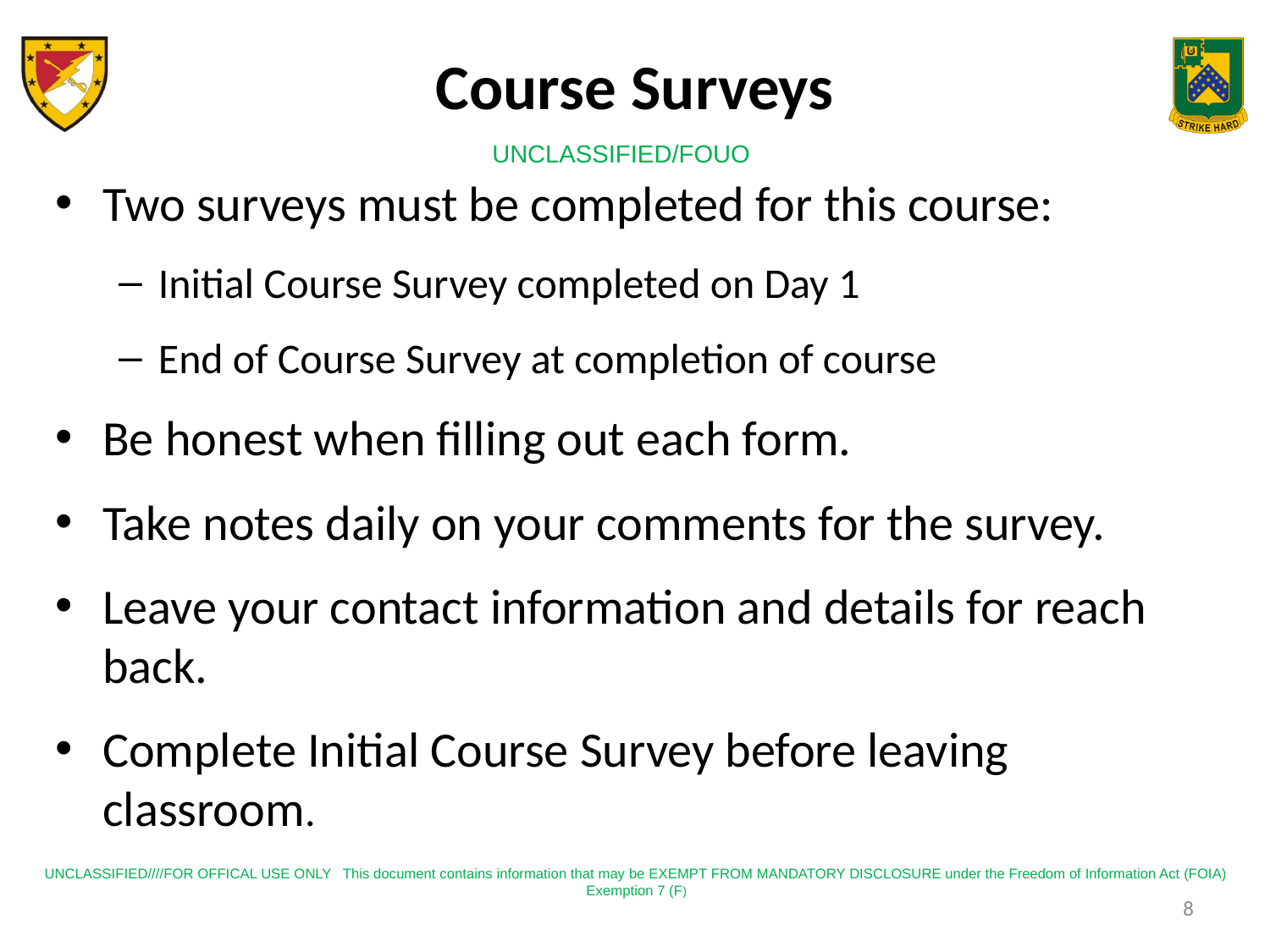

# Course Surveys
Two surveys must be completed for this course:
Initial Course Survey completed on Day 1
End of Course Survey at completion of course
Be honest when filling out each form.
Take notes daily on your comments for the survey.
Leave your contact information and details for reach back.
Complete Initial Course Survey before leaving classroom.

8